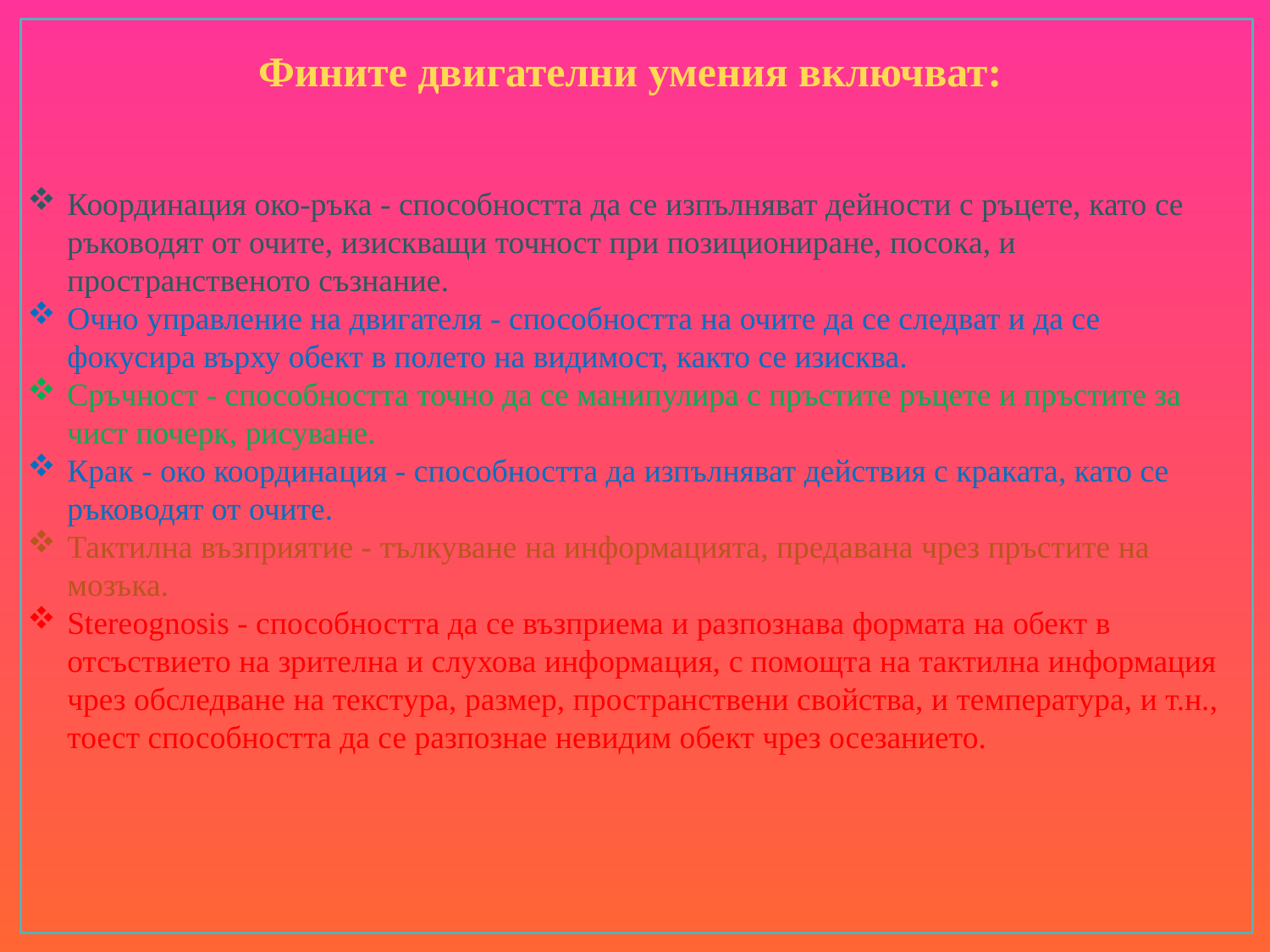

Фините двигателни умения включват:

Координация око-ръка - способността да се изпълняват дейности с ръцете, като се ръководят от очите, изискващи точност при позициониране, посока, и пространственото съзнание.
Очно управление на двигателя - способността на очите да се следват и да се фокусира върху обект в полето на видимост, както се изисква.
Сръчност - способността точно да се манипулира с пръстите ръцете и пръстите за чист почерк, рисуване.
Крак - око координация - способността да изпълняват действия с краката, като се ръководят от очите.
Тактилна възприятие - тълкуване на информацията, предавана чрез пръстите на мозъка.
Stereognosis - способността да се възприема и разпознава формата на обект в отсъствието на зрителна и слухова информация, с помощта на тактилна информация чрез обследване на текстура, размер, пространствени свойства, и температура, и т.н., тоест способността да се разпознае невидим обект чрез осезанието.